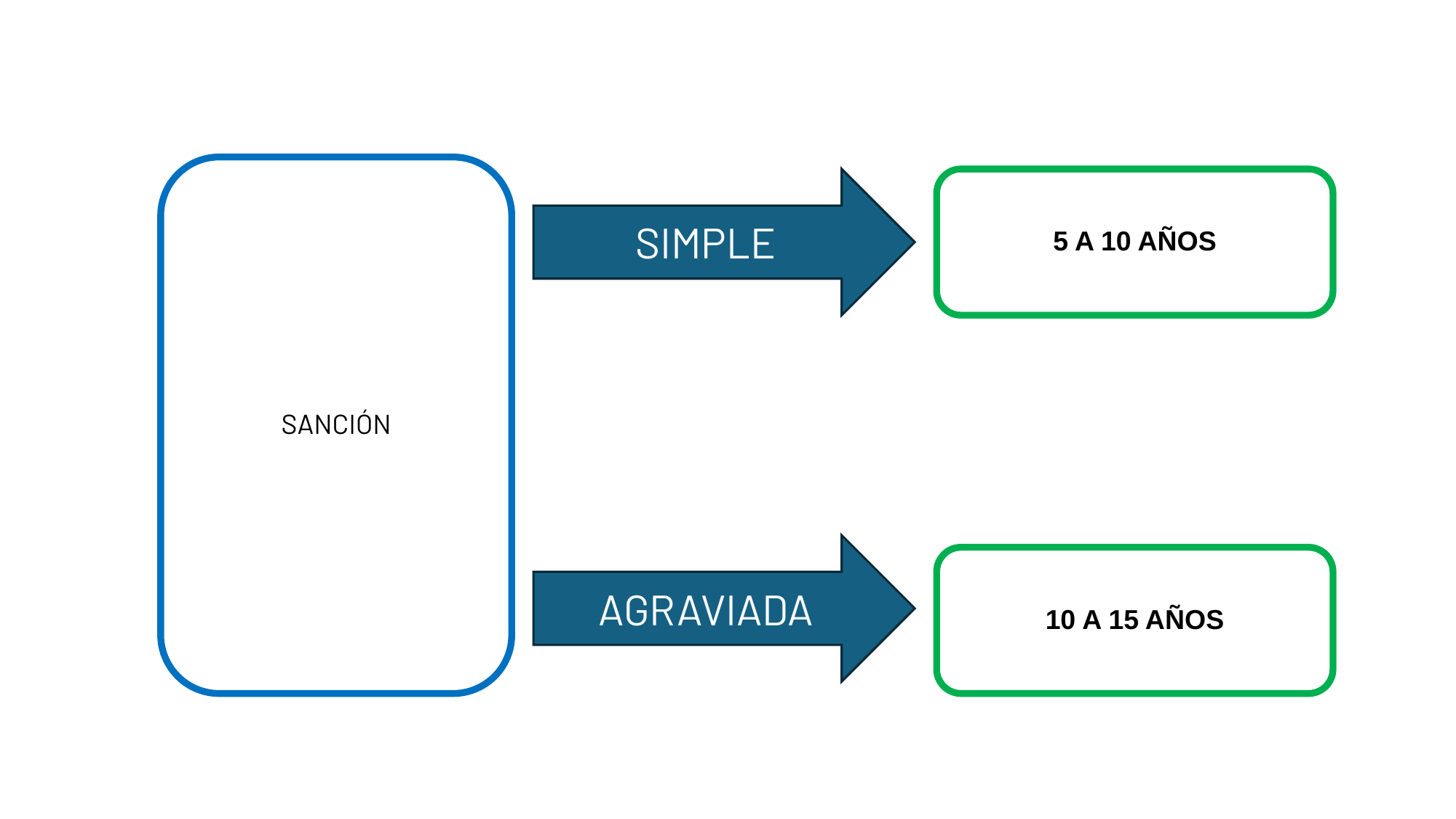

SANCIÓN
5 A 10 AÑOS
SIMPLE
AGRAVIADA
10 A 15 AÑOS